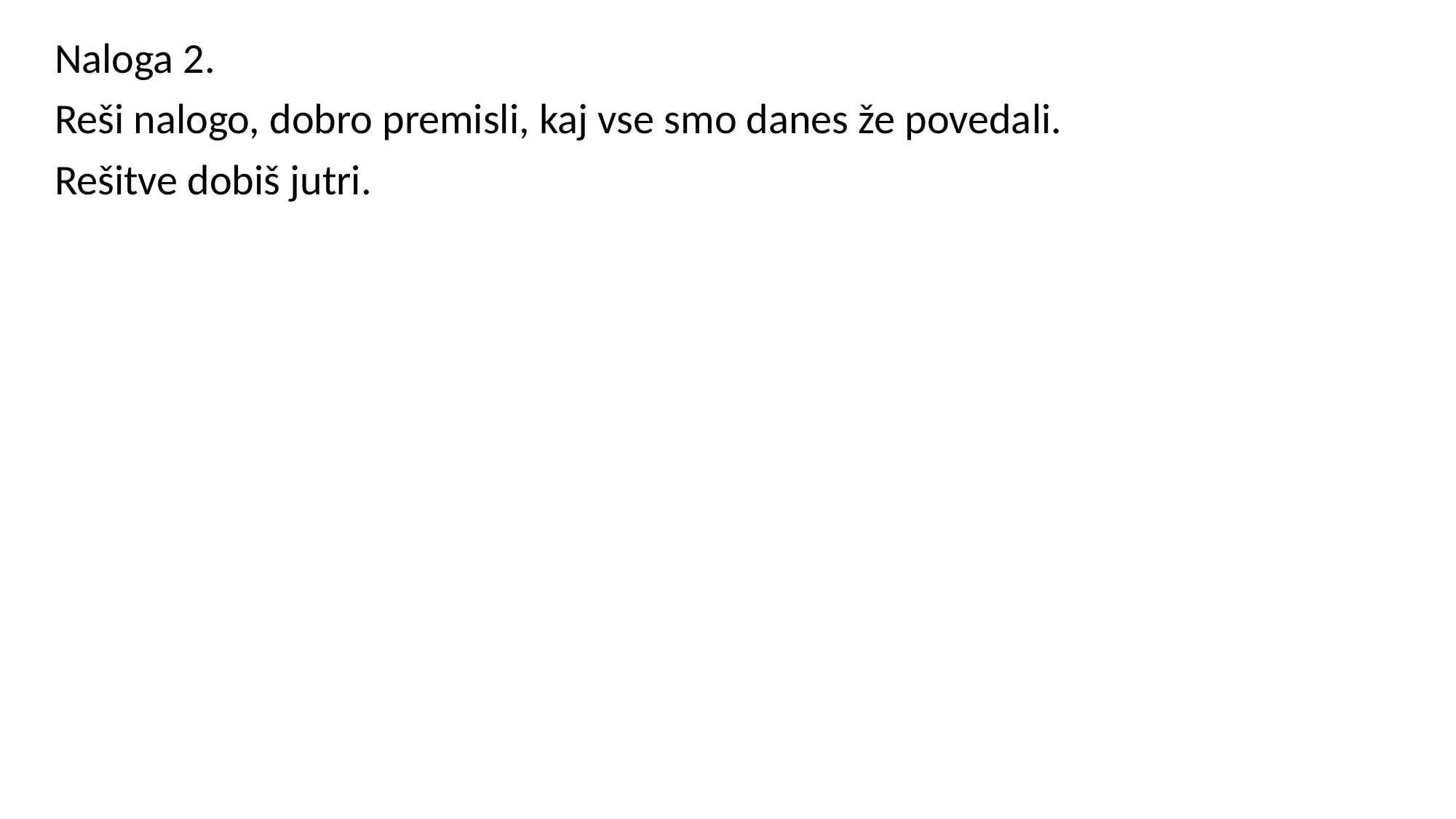

Naloga 2.
Reši nalogo, dobro premisli, kaj vse smo danes že povedali.
Rešitve dobiš jutri.